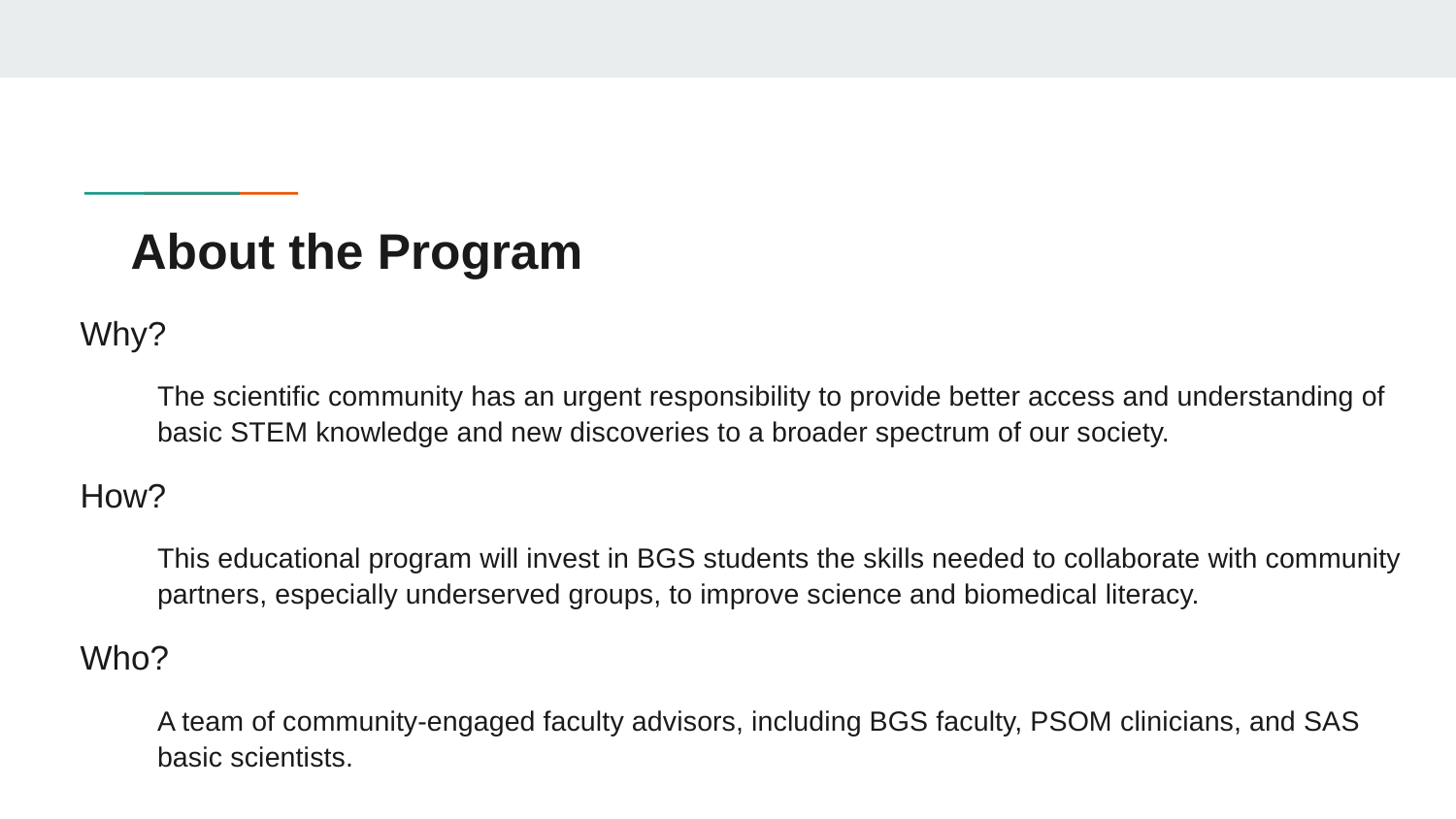

# About the Program
Why?
The scientific community has an urgent responsibility to provide better access and understanding of basic STEM knowledge and new discoveries to a broader spectrum of our society.
How?
This educational program will invest in BGS students the skills needed to collaborate with community partners, especially underserved groups, to improve science and biomedical literacy.
Who?
A team of community-engaged faculty advisors, including BGS faculty, PSOM clinicians, and SAS basic scientists.